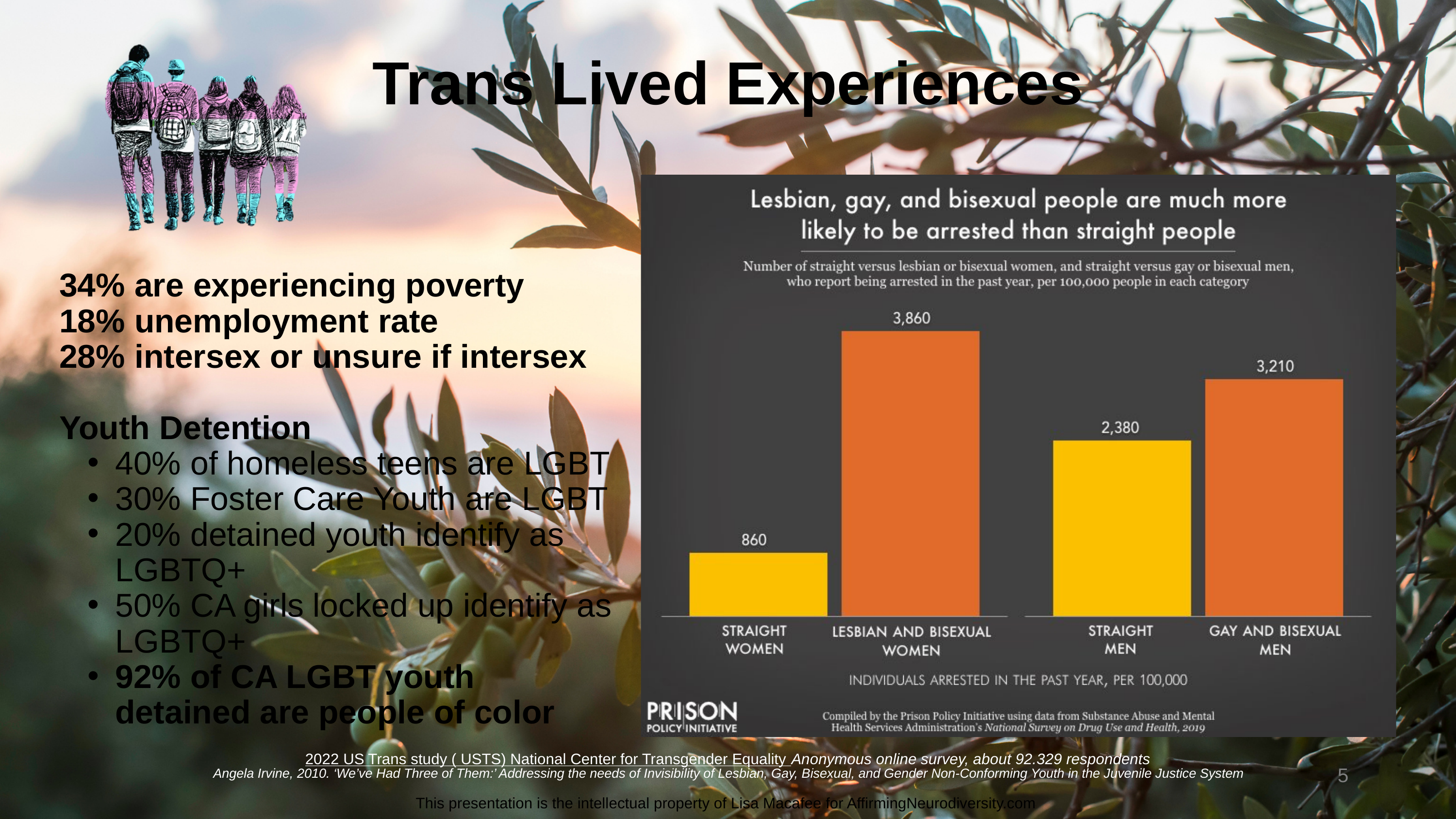

Trans Lived Experiences

34% are experiencing poverty
18% unemployment rate
28% intersex or unsure if intersex

Youth Detention
40% of homeless teens are LGBT
30% Foster Care Youth are LGBT
20% detained youth identify as LGBTQ+
50% CA girls locked up identify as LGBTQ+
92% of CA LGBT youth detained are people of color

2022 US Trans study ( USTS) National Center for Transgender Equality Anonymous online survey, about 92.329 respondents
Angela Irvine, 2010. ‘We’ve Had Three of Them:’ Addressing the needs of Invisibility of Lesbian, Gay, Bisexual, and Gender Non-Conforming Youth in the Juvenile Justice System
5
This presentation is the intellectual property of Lisa Macafee for AffirmingNeurodiversity.com